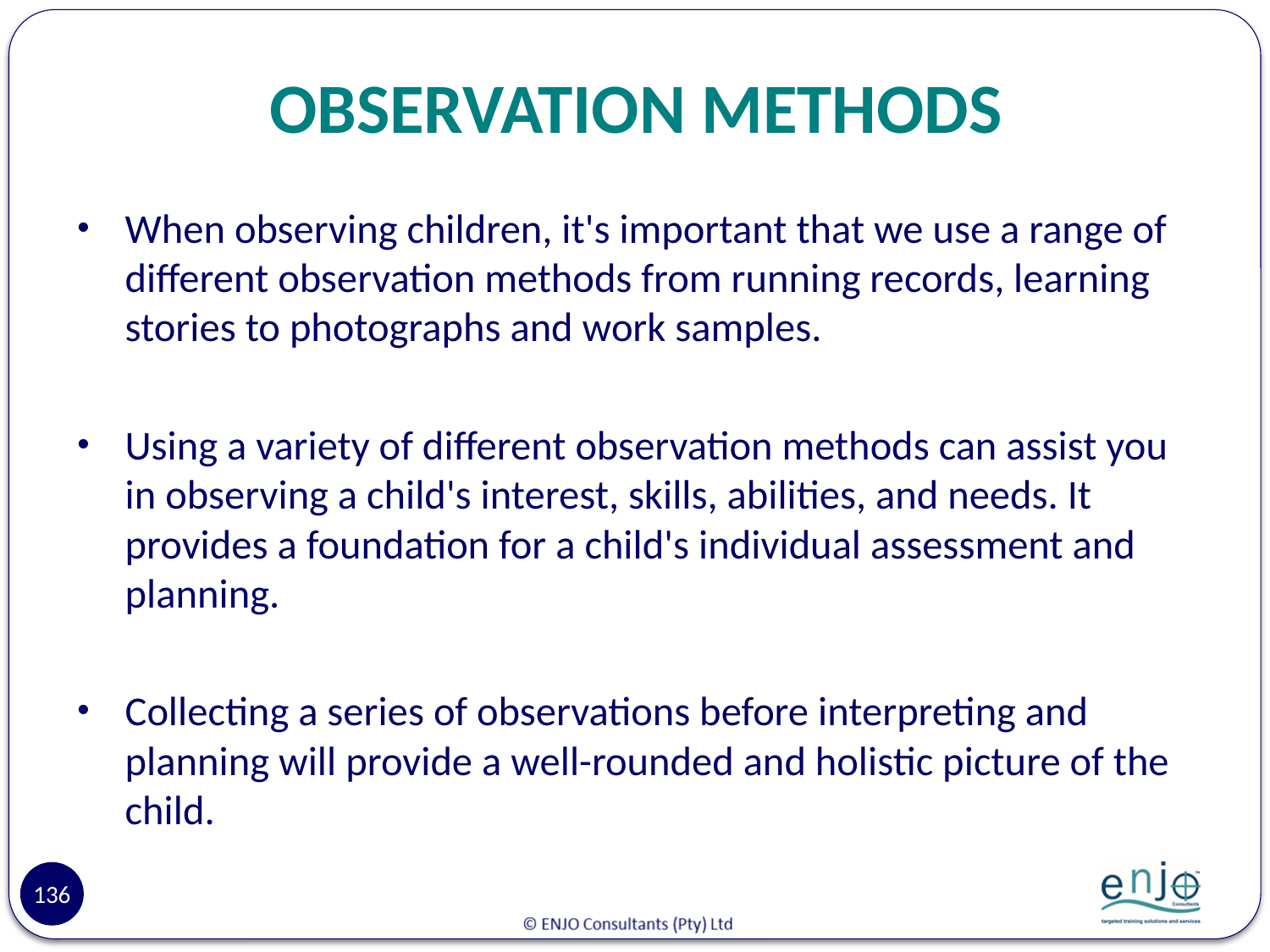

# OBSERVATION METHODS
When observing children, it's important that we use a range of different observation methods from running records, learning stories to photographs and work samples.

Using a variety of different observation methods can assist you in observing a child's interest, skills, abilities, and needs. It provides a foundation for a child's individual assessment and planning.

Collecting a series of observations before interpreting and planning will provide a well-rounded and holistic picture of the child.

136